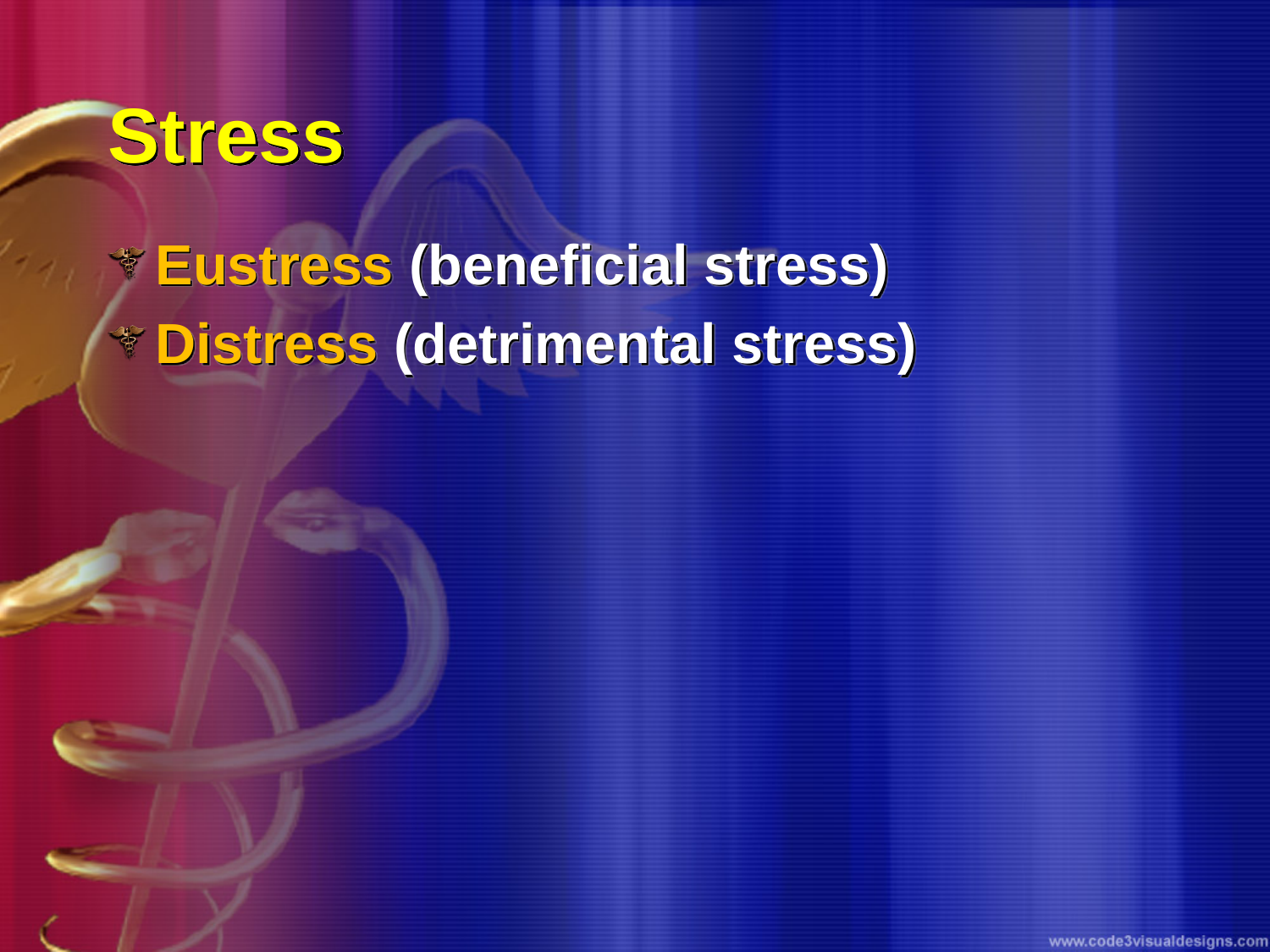

# Stress
Eustress (beneficial stress)
Distress (detrimental stress)